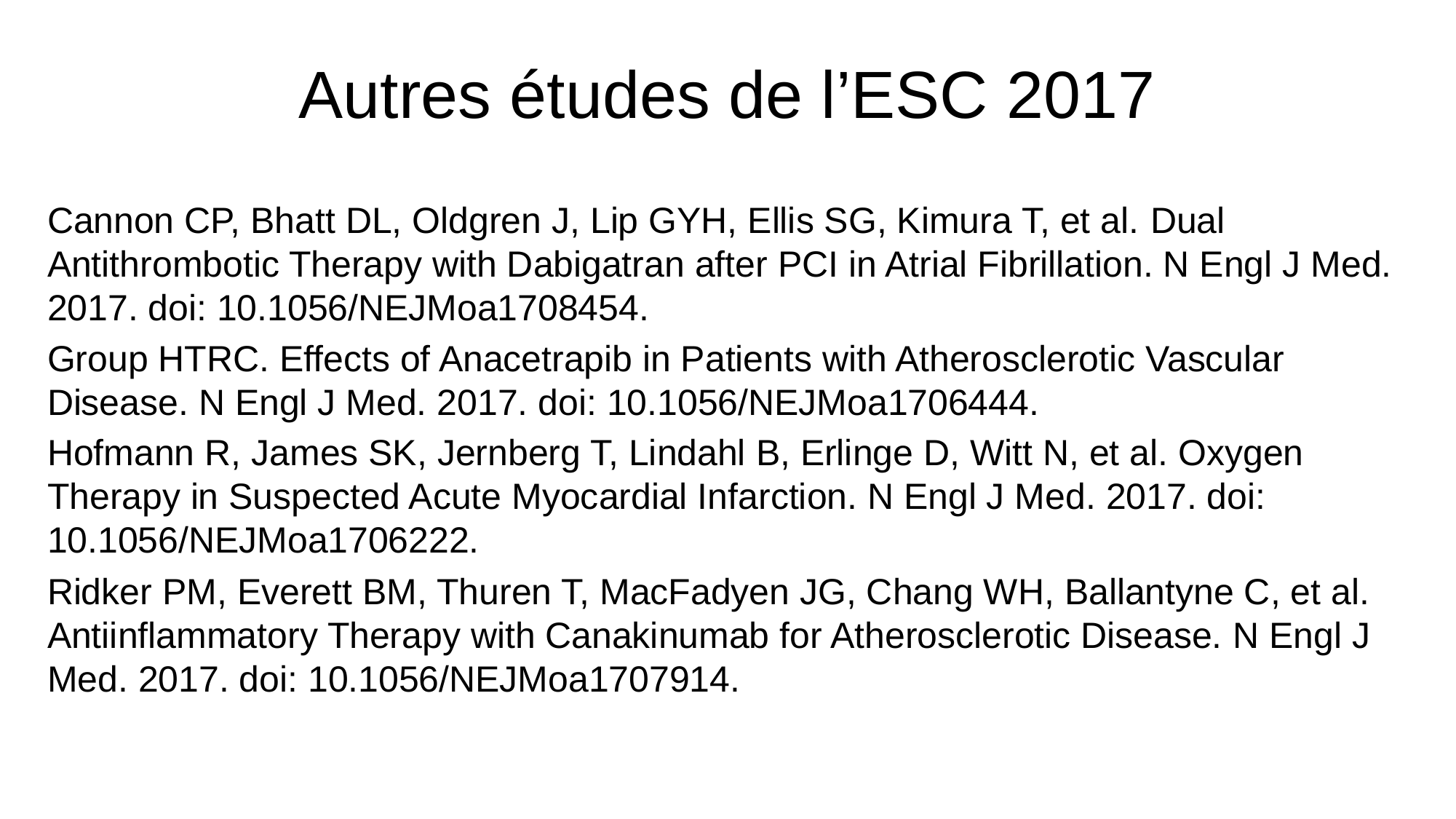

# Autres études de l’ESC 2017
Cannon CP, Bhatt DL, Oldgren J, Lip GYH, Ellis SG, Kimura T, et al. Dual Antithrombotic Therapy with Dabigatran after PCI in Atrial Fibrillation. N Engl J Med. 2017. doi: 10.1056/NEJMoa1708454.
Group HTRC. Effects of Anacetrapib in Patients with Atherosclerotic Vascular Disease. N Engl J Med. 2017. doi: 10.1056/NEJMoa1706444.
Hofmann R, James SK, Jernberg T, Lindahl B, Erlinge D, Witt N, et al. Oxygen Therapy in Suspected Acute Myocardial Infarction. N Engl J Med. 2017. doi: 10.1056/NEJMoa1706222.
Ridker PM, Everett BM, Thuren T, MacFadyen JG, Chang WH, Ballantyne C, et al. Antiinflammatory Therapy with Canakinumab for Atherosclerotic Disease. N Engl J Med. 2017. doi: 10.1056/NEJMoa1707914.